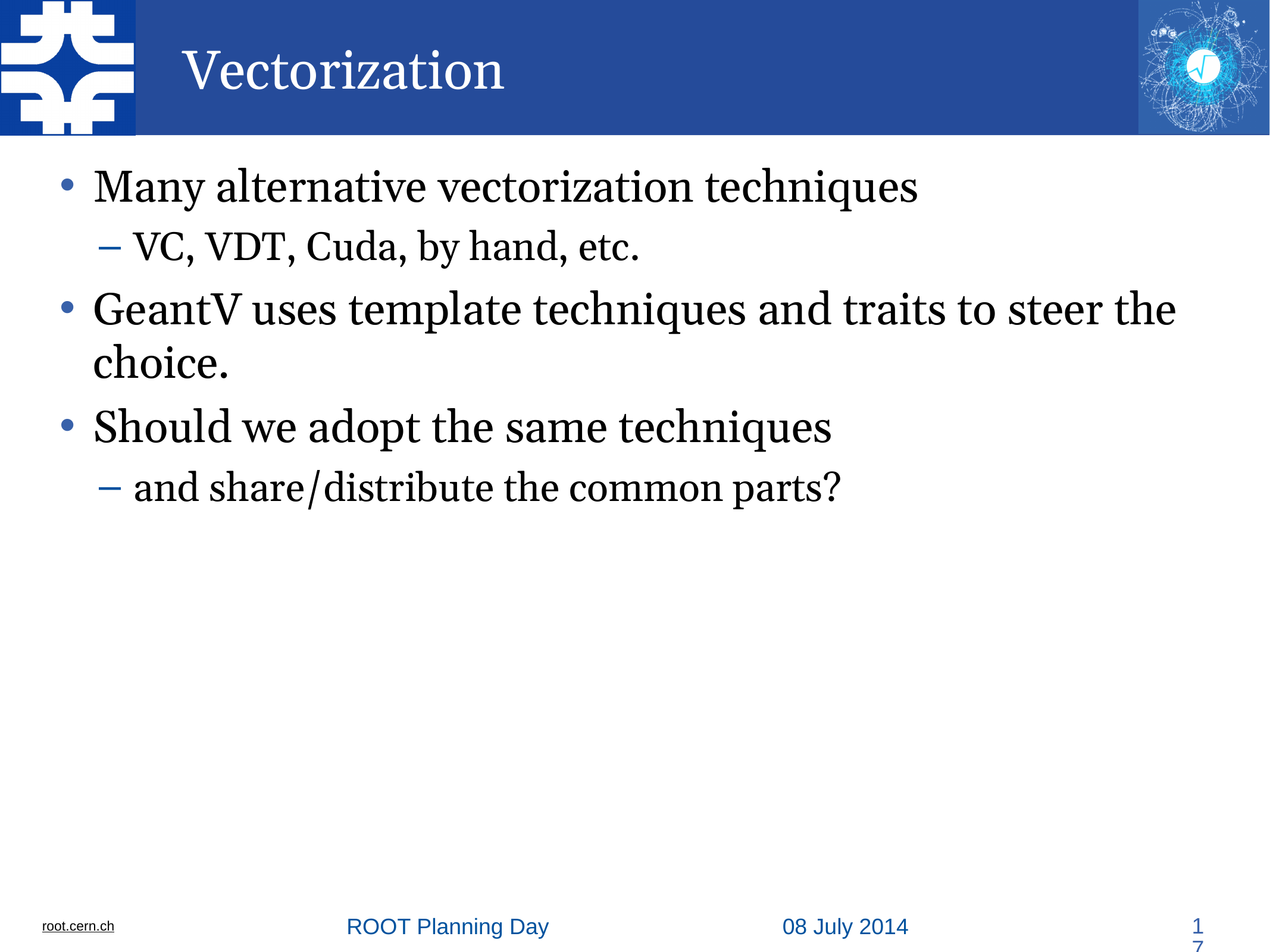

# Vectorization
Many alternative vectorization techniques
VC, VDT, Cuda, by hand, etc.
GeantV uses template techniques and traits to steer the choice.
Should we adopt the same techniques
and share/distribute the common parts?
17